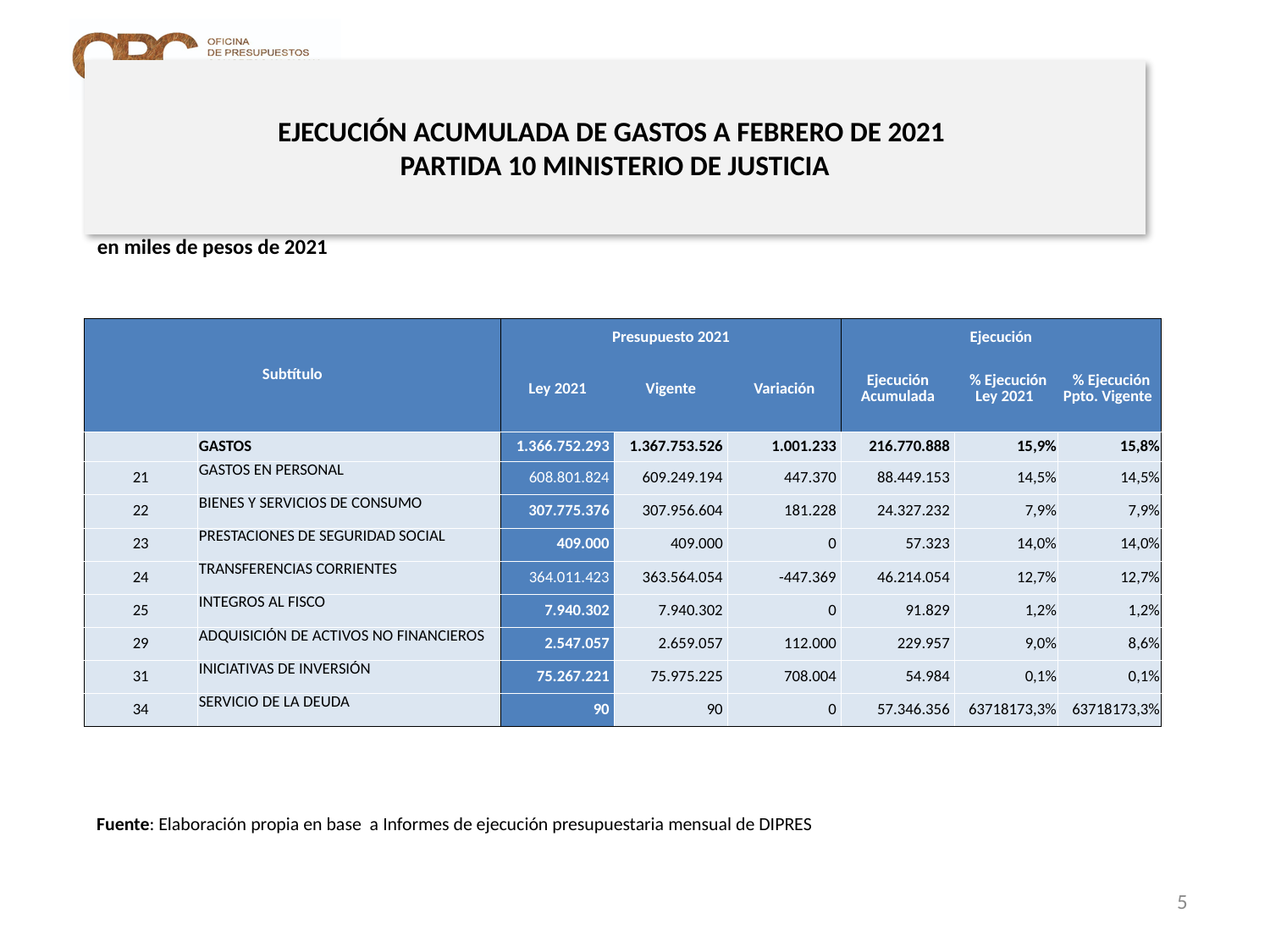

# EJECUCIÓN ACUMULADA DE GASTOS A FEBRERO DE 2021 PARTIDA 10 MINISTERIO DE JUSTICIA
en miles de pesos de 2021
| Subtítulo |  | Presupuesto 2021 |  |  | Ejecución |  |  |
| --- | --- | --- | --- | --- | --- | --- | --- |
|  |  | Ley 2021 | Vigente | Variación | Ejecución Acumulada | % Ejecución Ley 2021 | % Ejecución Ppto. Vigente |
|  | GASTOS | 1.366.752.293 | 1.367.753.526 | 1.001.233 | 216.770.888 | 15,9% | 15,8% |
| 21 | GASTOS EN PERSONAL | 608.801.824 | 609.249.194 | 447.370 | 88.449.153 | 14,5% | 14,5% |
| 22 | BIENES Y SERVICIOS DE CONSUMO | 307.775.376 | 307.956.604 | 181.228 | 24.327.232 | 7,9% | 7,9% |
| 23 | PRESTACIONES DE SEGURIDAD SOCIAL | 409.000 | 409.000 | 0 | 57.323 | 14,0% | 14,0% |
| 24 | TRANSFERENCIAS CORRIENTES | 364.011.423 | 363.564.054 | -447.369 | 46.214.054 | 12,7% | 12,7% |
| 25 | INTEGROS AL FISCO | 7.940.302 | 7.940.302 | 0 | 91.829 | 1,2% | 1,2% |
| 29 | ADQUISICIÓN DE ACTIVOS NO FINANCIEROS | 2.547.057 | 2.659.057 | 112.000 | 229.957 | 9,0% | 8,6% |
| 31 | INICIATIVAS DE INVERSIÓN | 75.267.221 | 75.975.225 | 708.004 | 54.984 | 0,1% | 0,1% |
| 34 | SERVICIO DE LA DEUDA | 90 | 90 | 0 | 57.346.356 | 63718173,3% | 63718173,3% |
Fuente: Elaboración propia en base  a Informes de ejecución presupuestaria mensual de DIPRES
5